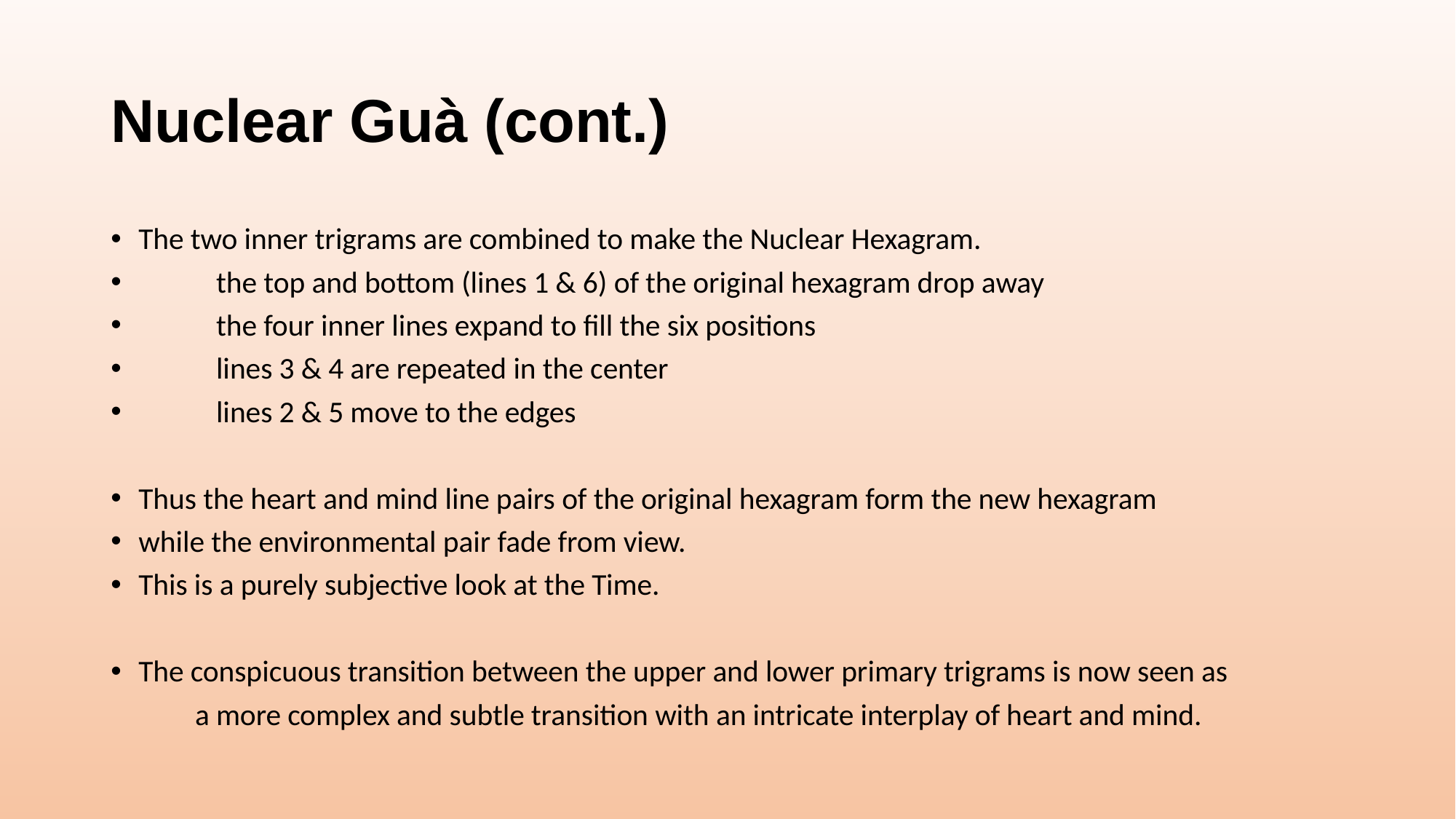

# Nuclear Guà (cont.)
The two inner trigrams are combined to make the Nuclear Hexagram.
	the top and bottom (lines 1 & 6) of the original hexagram drop away
	the four inner lines expand to fill the six positions
	lines 3 & 4 are repeated in the center
	lines 2 & 5 move to the edges

Thus the heart and mind line pairs of the original hexagram form the new hexagram
	while the environmental pair fade from view.
	This is a purely subjective look at the Time.

The conspicuous transition between the upper and lower primary trigrams is now seen as
	 a more complex and subtle transition with an intricate interplay of heart and mind.